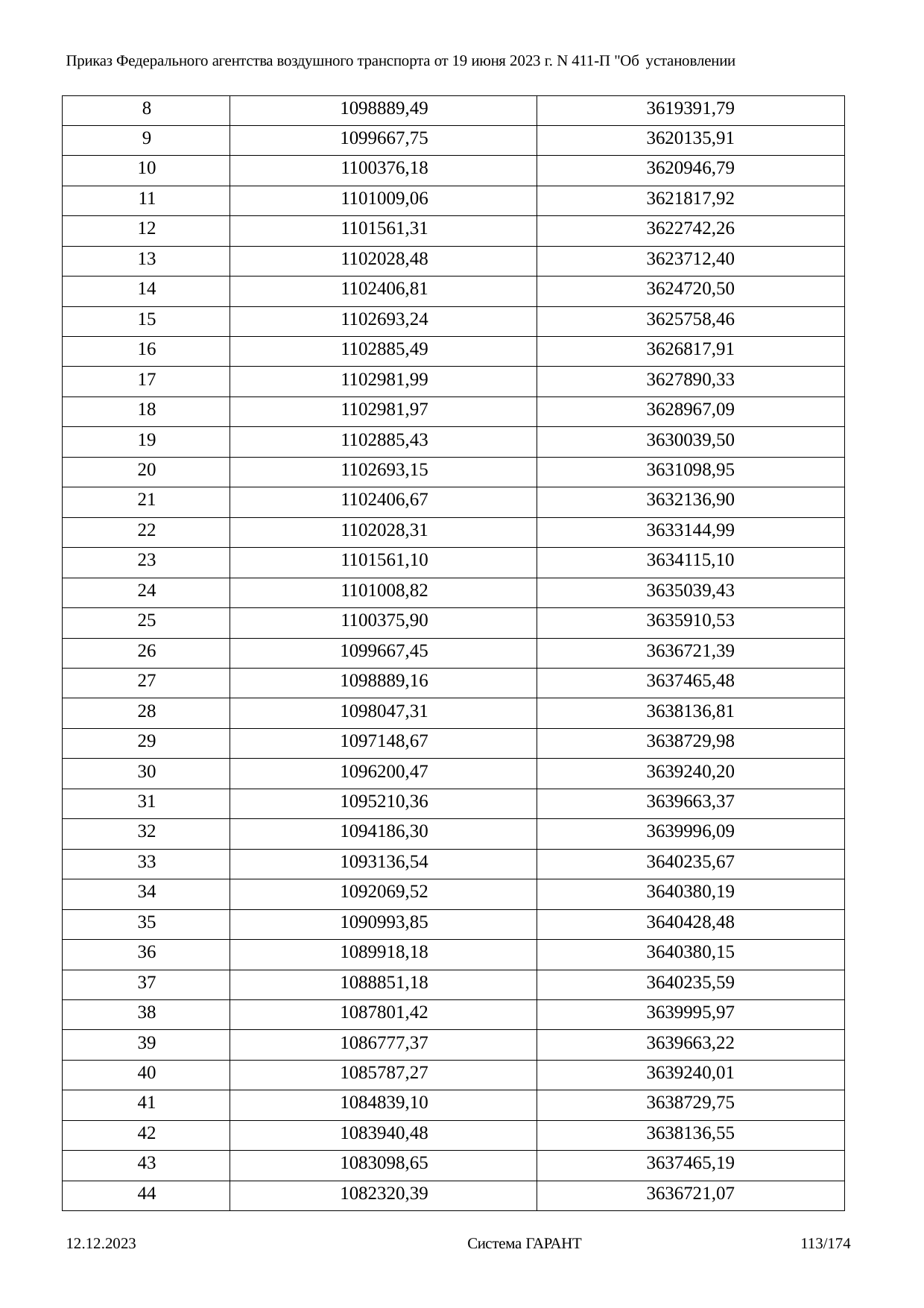

Приказ Федерального агентства воздушного транспорта от 19 июня 2023 г. N 411-П "Об установлении
| 8 | 1098889,49 | 3619391,79 |
| --- | --- | --- |
| 9 | 1099667,75 | 3620135,91 |
| 10 | 1100376,18 | 3620946,79 |
| 11 | 1101009,06 | 3621817,92 |
| 12 | 1101561,31 | 3622742,26 |
| 13 | 1102028,48 | 3623712,40 |
| 14 | 1102406,81 | 3624720,50 |
| 15 | 1102693,24 | 3625758,46 |
| 16 | 1102885,49 | 3626817,91 |
| 17 | 1102981,99 | 3627890,33 |
| 18 | 1102981,97 | 3628967,09 |
| 19 | 1102885,43 | 3630039,50 |
| 20 | 1102693,15 | 3631098,95 |
| 21 | 1102406,67 | 3632136,90 |
| 22 | 1102028,31 | 3633144,99 |
| 23 | 1101561,10 | 3634115,10 |
| 24 | 1101008,82 | 3635039,43 |
| 25 | 1100375,90 | 3635910,53 |
| 26 | 1099667,45 | 3636721,39 |
| 27 | 1098889,16 | 3637465,48 |
| 28 | 1098047,31 | 3638136,81 |
| 29 | 1097148,67 | 3638729,98 |
| 30 | 1096200,47 | 3639240,20 |
| 31 | 1095210,36 | 3639663,37 |
| 32 | 1094186,30 | 3639996,09 |
| 33 | 1093136,54 | 3640235,67 |
| 34 | 1092069,52 | 3640380,19 |
| 35 | 1090993,85 | 3640428,48 |
| 36 | 1089918,18 | 3640380,15 |
| 37 | 1088851,18 | 3640235,59 |
| 38 | 1087801,42 | 3639995,97 |
| 39 | 1086777,37 | 3639663,22 |
| 40 | 1085787,27 | 3639240,01 |
| 41 | 1084839,10 | 3638729,75 |
| 42 | 1083940,48 | 3638136,55 |
| 43 | 1083098,65 | 3637465,19 |
| 44 | 1082320,39 | 3636721,07 |
12.12.2023
Система ГАРАНТ
113/174